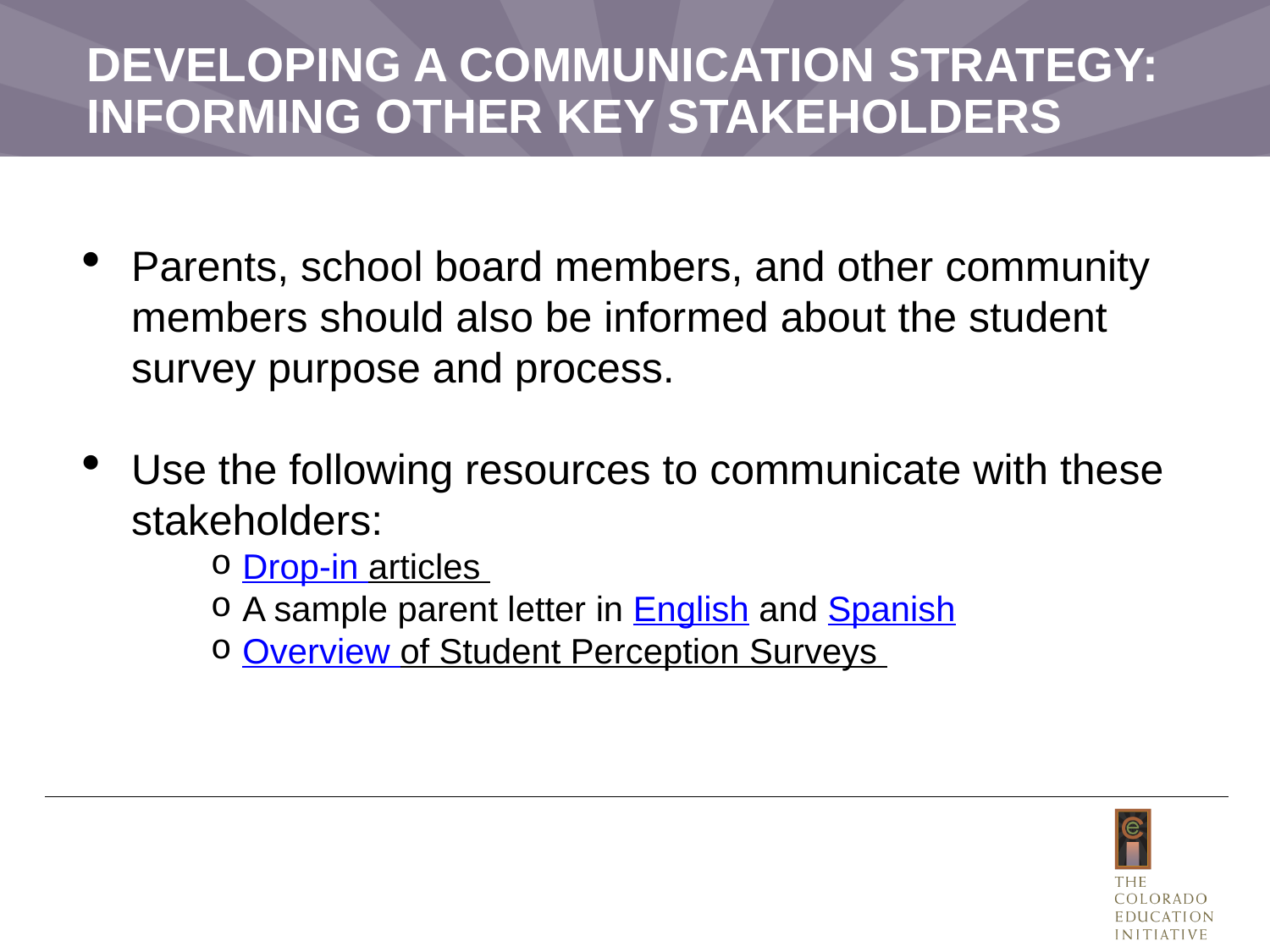

# DEVELOPING A COMMUNICATION STRATEGY: INFORMING OTHER KEY STAKEHOLDERS
Parents, school board members, and other community members should also be informed about the student survey purpose and process.

Use the following resources to communicate with these stakeholders:
Drop-in articles
A sample parent letter in English and Spanish
Overview of Student Perception Surveys